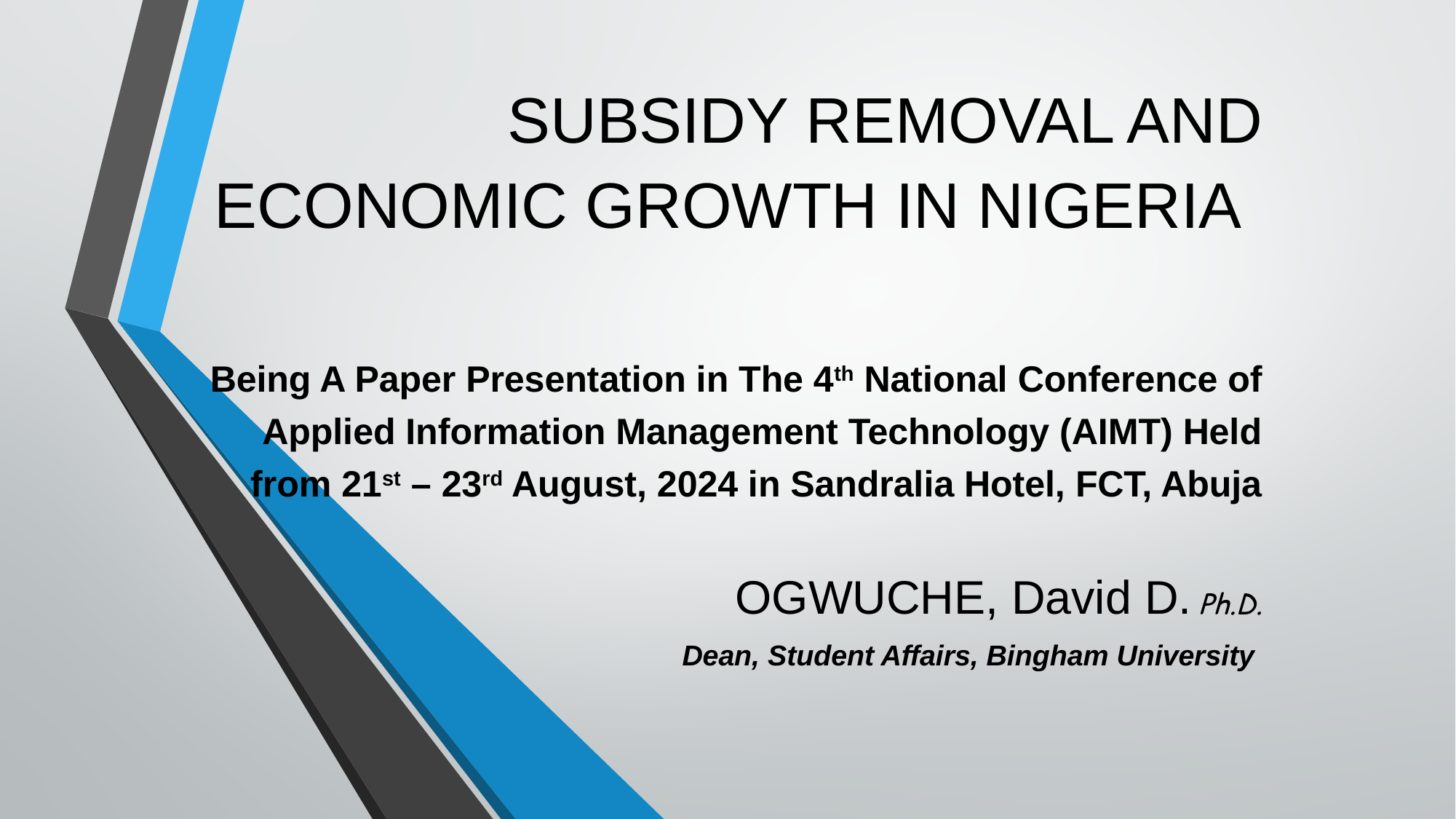

# SUBSIDY REMOVAL AND ECONOMIC GROWTH IN NIGERIA
Being A Paper Presentation in The 4th National Conference of Applied Information Management Technology (AIMT) Held from 21st – 23rd August, 2024 in Sandralia Hotel, FCT, Abuja

OGWUCHE, David D. Ph.D.
Dean, Student Affairs, Bingham University